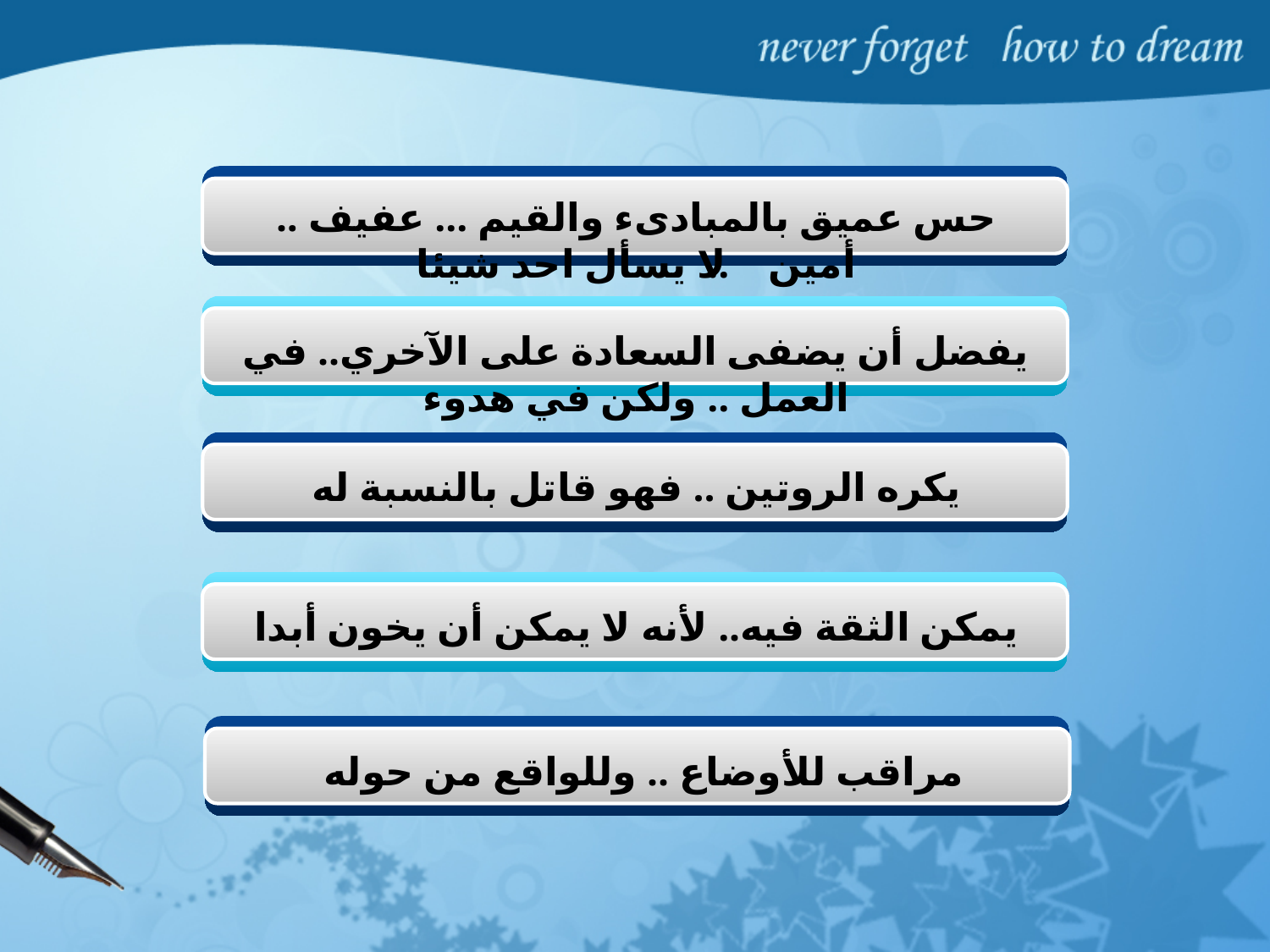

حس عميق بالمبادىء والقيم ... عفيف .. أمين .. لا يسأل احد شيئا

يفضل أن يضفى السعادة على الآخري.. في العمل .. ولكن في هدوء

يكره الروتين .. فهو قاتل بالنسبة له

يمكن الثقة فيه.. لأنه لا يمكن أن يخون أبدا

مراقب للأوضاع .. وللواقع من حوله